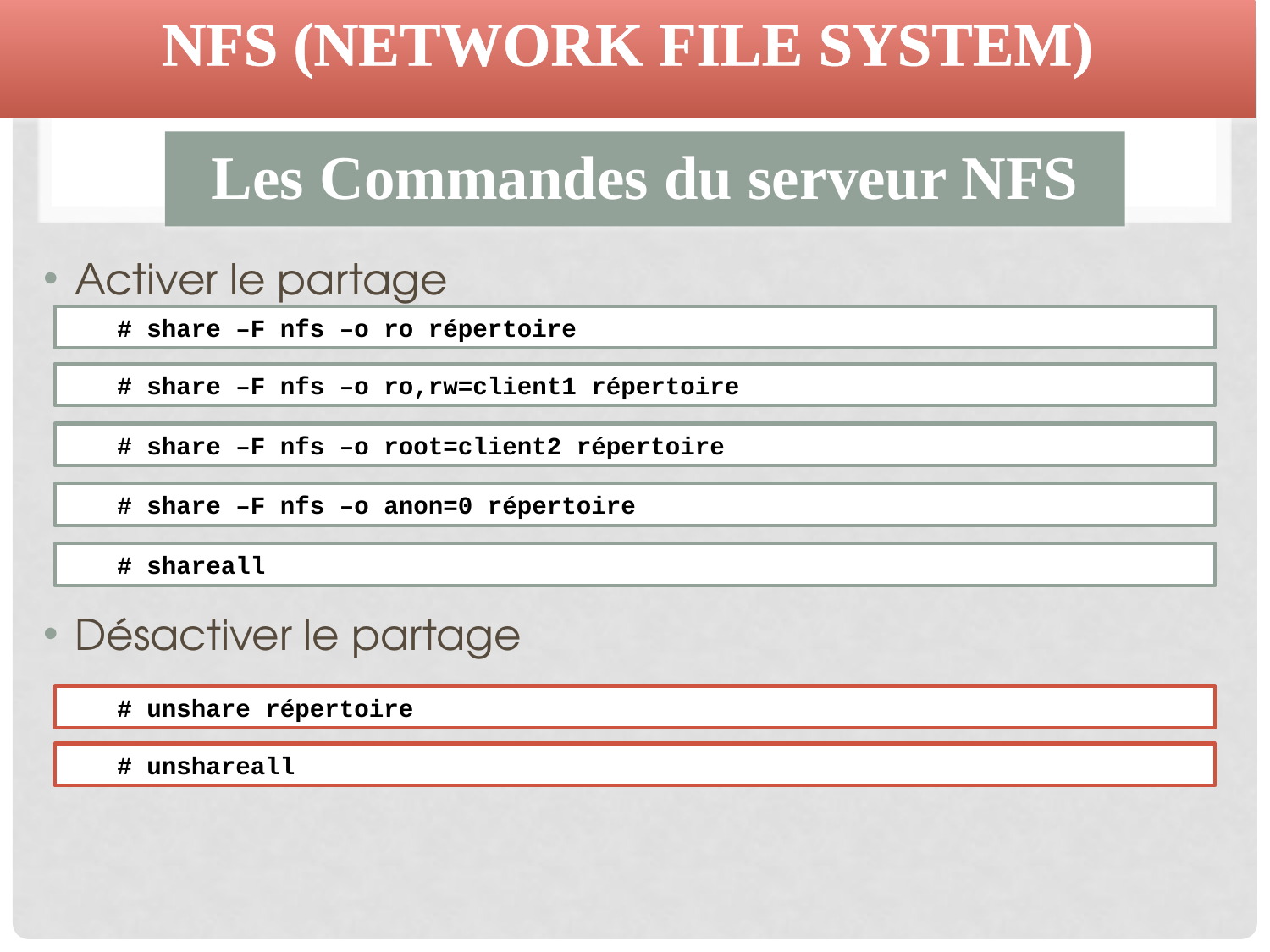

NFS (Network File System)
Les Commandes du serveur NFS
Activer le partage

Désactiver le partage
# share –F nfs –o ro répertoire
# share –F nfs –o ro,rw=client1 répertoire
# share –F nfs –o root=client2 répertoire
# share –F nfs –o anon=0 répertoire
# shareall
# unshare répertoire
# unshareall